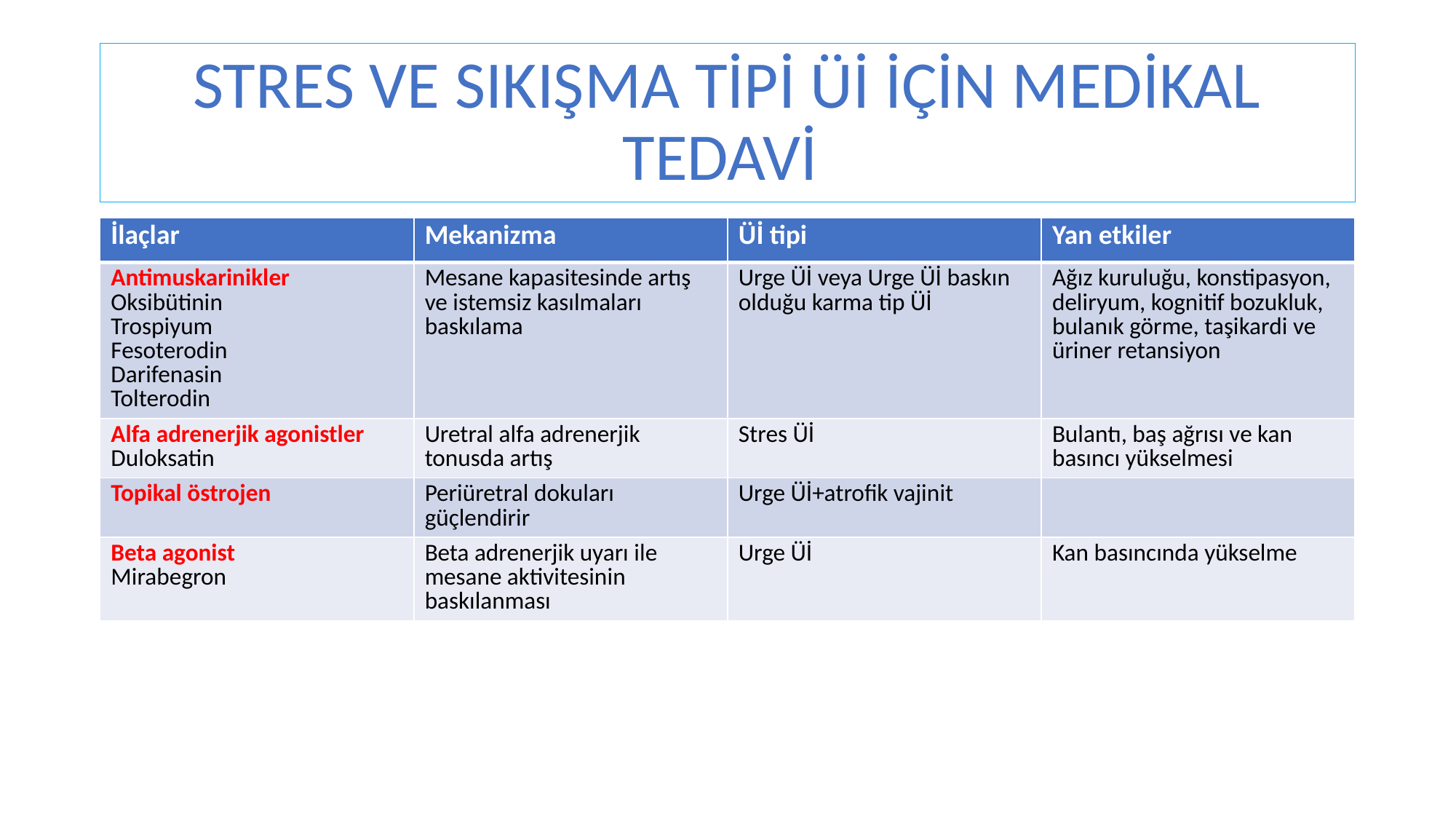

# STRES VE SIKIŞMA TİPİ Üİ İÇİN MEDİKAL TEDAVİ
| İlaçlar | Mekanizma | Üİ tipi | Yan etkiler |
| --- | --- | --- | --- |
| Antimuskarinikler Oksibütinin Trospiyum Fesoterodin Darifenasin Tolterodin | Mesane kapasitesinde artış ve istemsiz kasılmaları baskılama | Urge Üİ veya Urge Üİ baskın olduğu karma tip Üİ | Ağız kuruluğu, konstipasyon, deliryum, kognitif bozukluk, bulanık görme, taşikardi ve üriner retansiyon |
| Alfa adrenerjik agonistler Duloksatin | Uretral alfa adrenerjik tonusda artış | Stres Üİ | Bulantı, baş ağrısı ve kan basıncı yükselmesi |
| Topikal östrojen | Periüretral dokuları güçlendirir | Urge Üİ+atrofik vajinit |  |
| Beta agonist Mirabegron | Beta adrenerjik uyarı ile mesane aktivitesinin baskılanması | Urge Üİ | Kan basıncında yükselme |